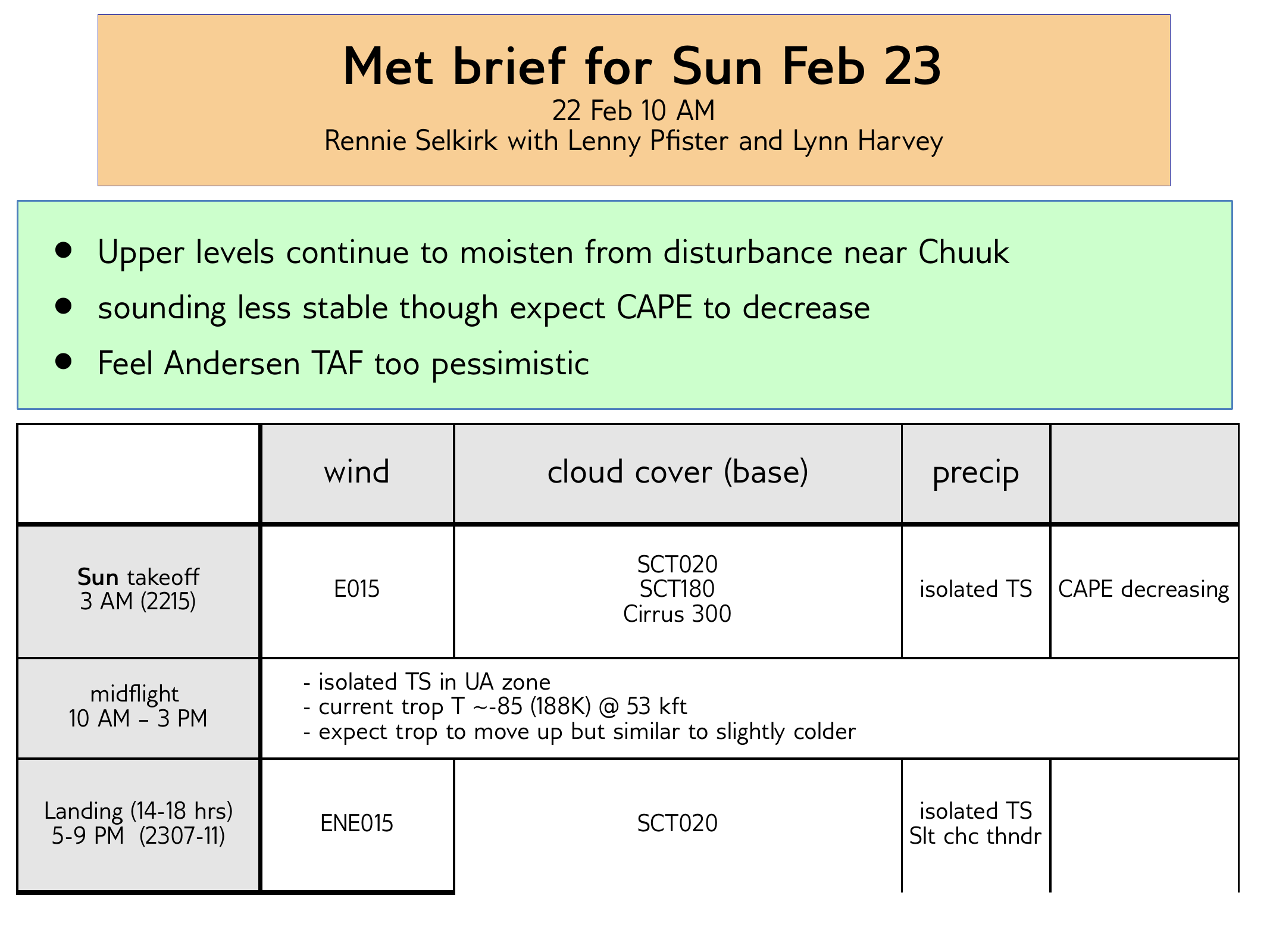

# Met brief for Sun Feb 23 22 Feb 10 AM Rennie Selkirk with Lenny Pfister and Lynn Harvey
Upper levels continue to moisten from disturbance near Chuuk
sounding less stable though expect CAPE to decrease
Feel Andersen TAF too pessimistic
|  | wind | cloud cover (base) | precip |  |
| --- | --- | --- | --- | --- |
| Sun takeoff 3 AM (2215) | E015 | SCT020 SCT180 Cirrus 300 | isolated TS | CAPE decreasing |
| midflight 10 AM – 3 PM | - isolated TS in UA zone - current trop T ~-85 (188K) @ 53 kft - expect trop to move up but similar to slightly colder |  |  |  |
| Landing (14-18 hrs) 5-9 PM (2307-11) | ENE015 | SCT020 | isolated TS Slt chc thndr |  |